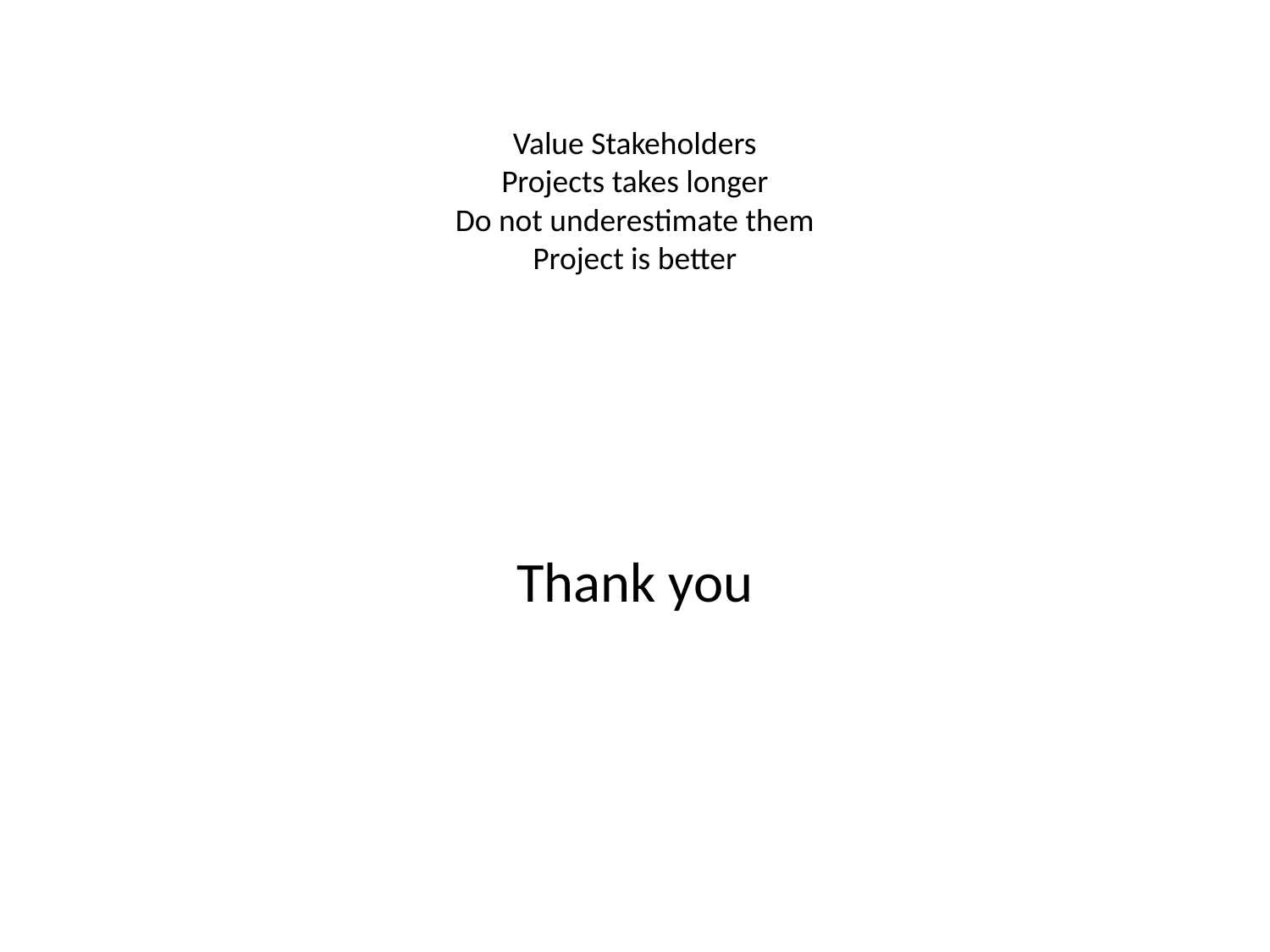

# Value Stakeholders Projects takes longer Do not underestimate them Project is better
Thank you